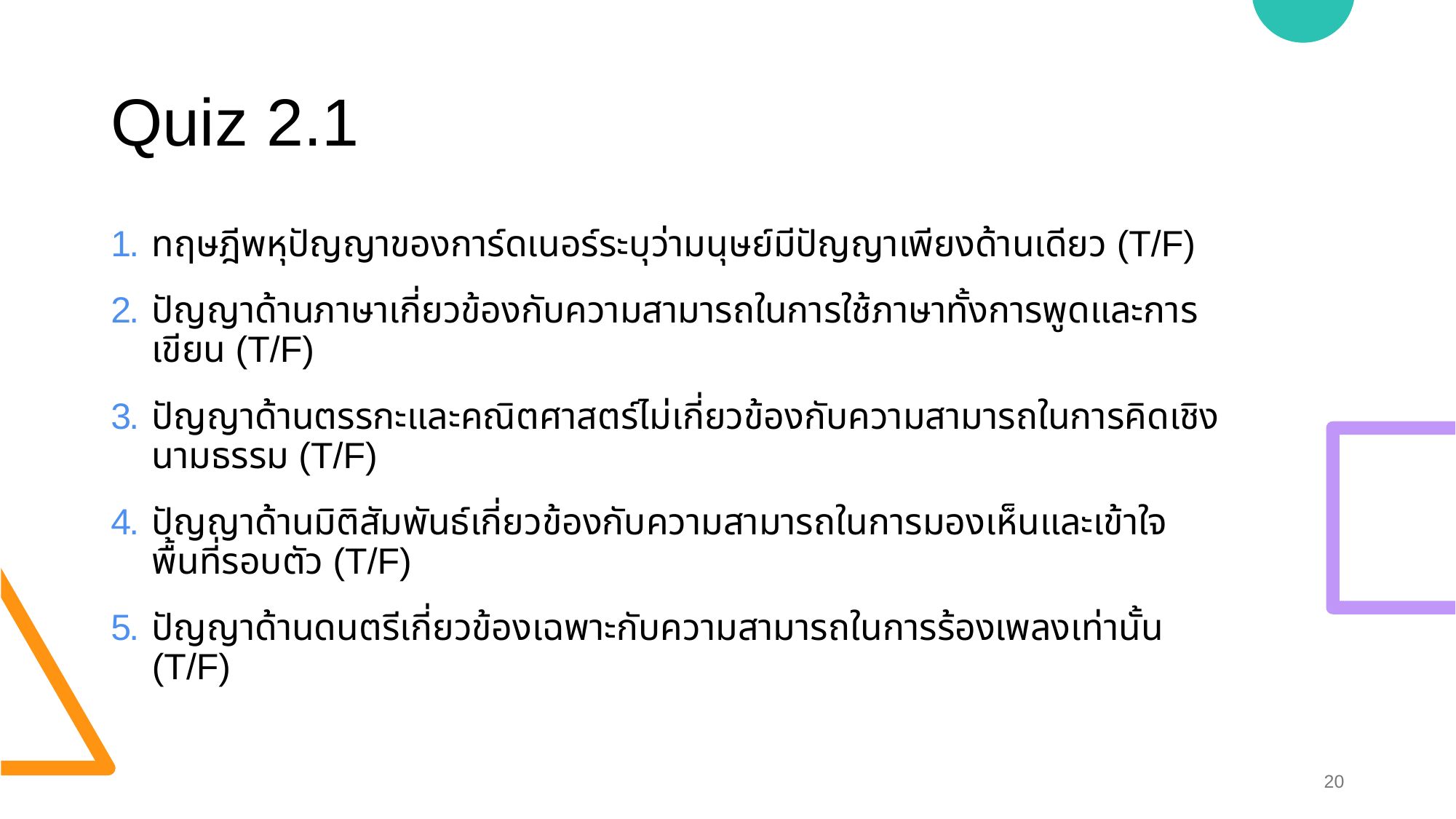

# Quiz 2.1
ทฤษฎีพหุปัญญาของการ์ดเนอร์ระบุว่ามนุษย์มีปัญญาเพียงด้านเดียว (T/F)
ปัญญาด้านภาษาเกี่ยวข้องกับความสามารถในการใช้ภาษาทั้งการพูดและการเขียน (T/F)
ปัญญาด้านตรรกะและคณิตศาสตร์ไม่เกี่ยวข้องกับความสามารถในการคิดเชิงนามธรรม (T/F)
ปัญญาด้านมิติสัมพันธ์เกี่ยวข้องกับความสามารถในการมองเห็นและเข้าใจพื้นที่รอบตัว (T/F)
ปัญญาด้านดนตรีเกี่ยวข้องเฉพาะกับความสามารถในการร้องเพลงเท่านั้น (T/F)

20